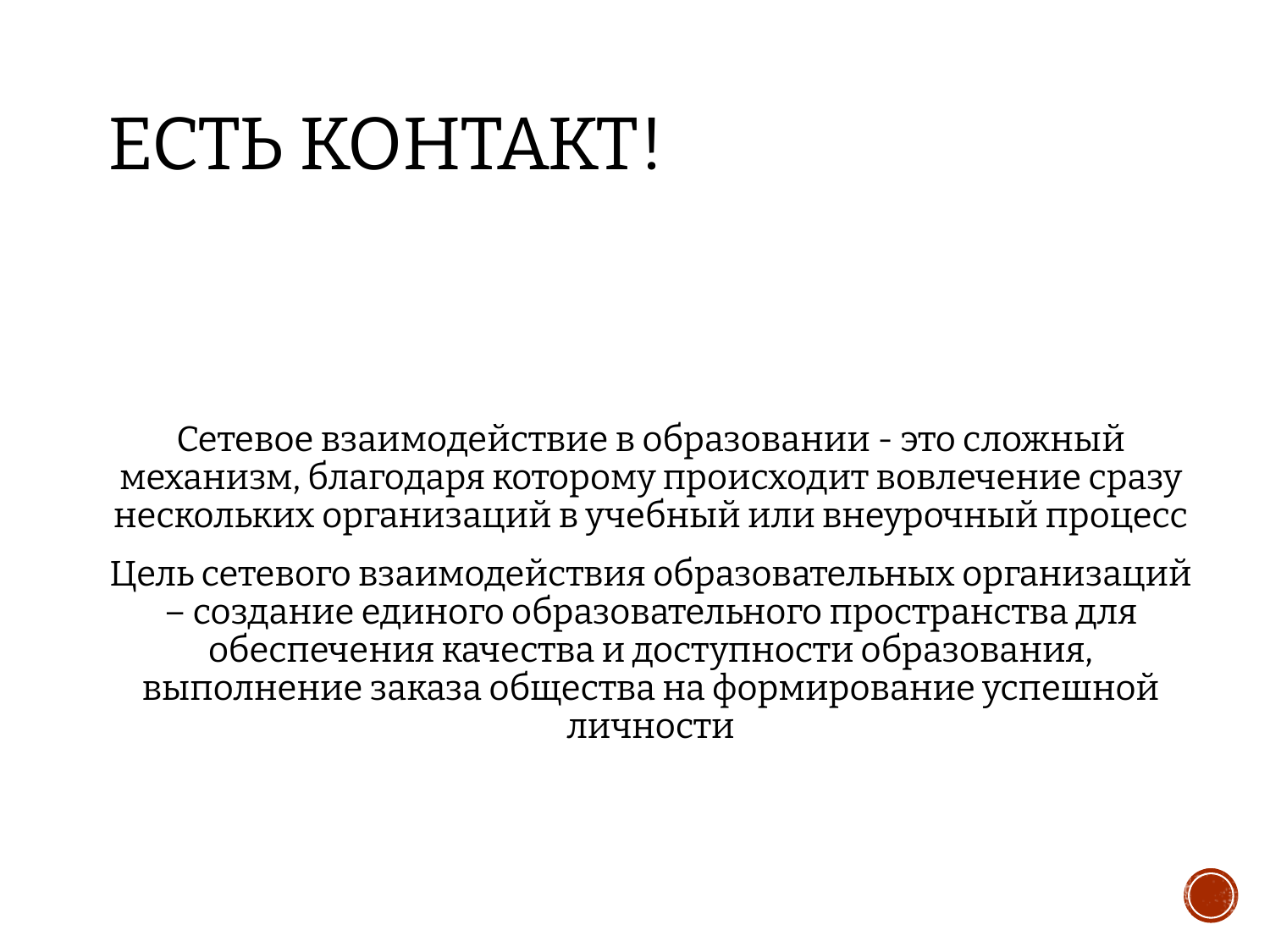

# Есть контакт!

Сетевое взаимодействие в образовании - это сложный механизм, благодаря которому происходит вовлечение сразу нескольких организаций в учебный или внеурочный процесс
Цель сетевого взаимодействия образовательных организаций – создание единого образовательного пространства для обеспечения качества и доступности образования, выполнение заказа общества на формирование успешной личности